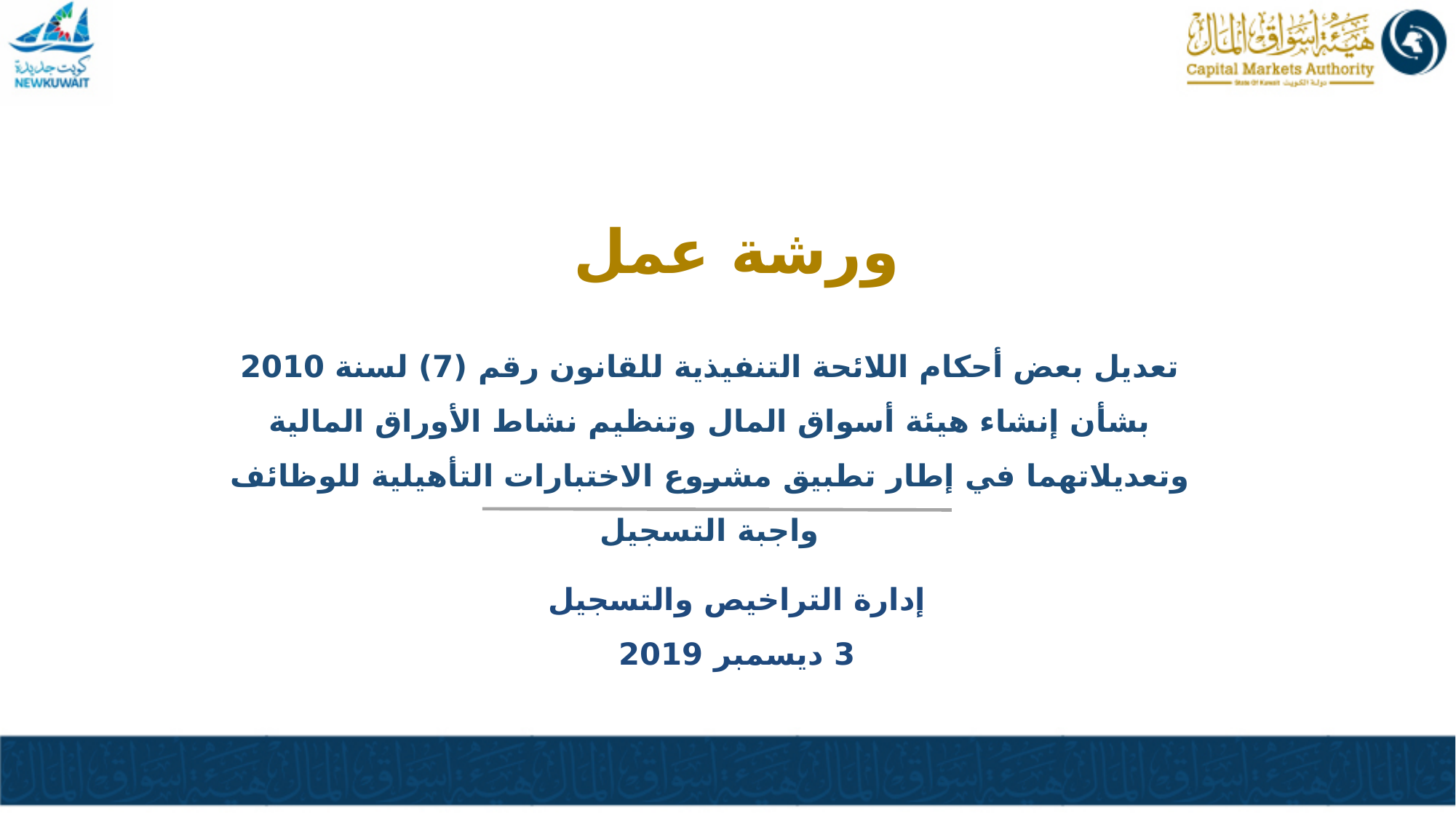

# ورشة عمل
تعديل بعض أحكام اللائحة التنفيذية للقانون رقم (7) لسنة 2010 بشأن إنشاء هيئة أسواق المال وتنظيم نشاط الأوراق المالية وتعديلاتهما في إطار تطبيق مشروع الاختبارات التأهيلية للوظائف واجبة التسجيل

إدارة التراخيص والتسجيل

3 ديسمبر 2019